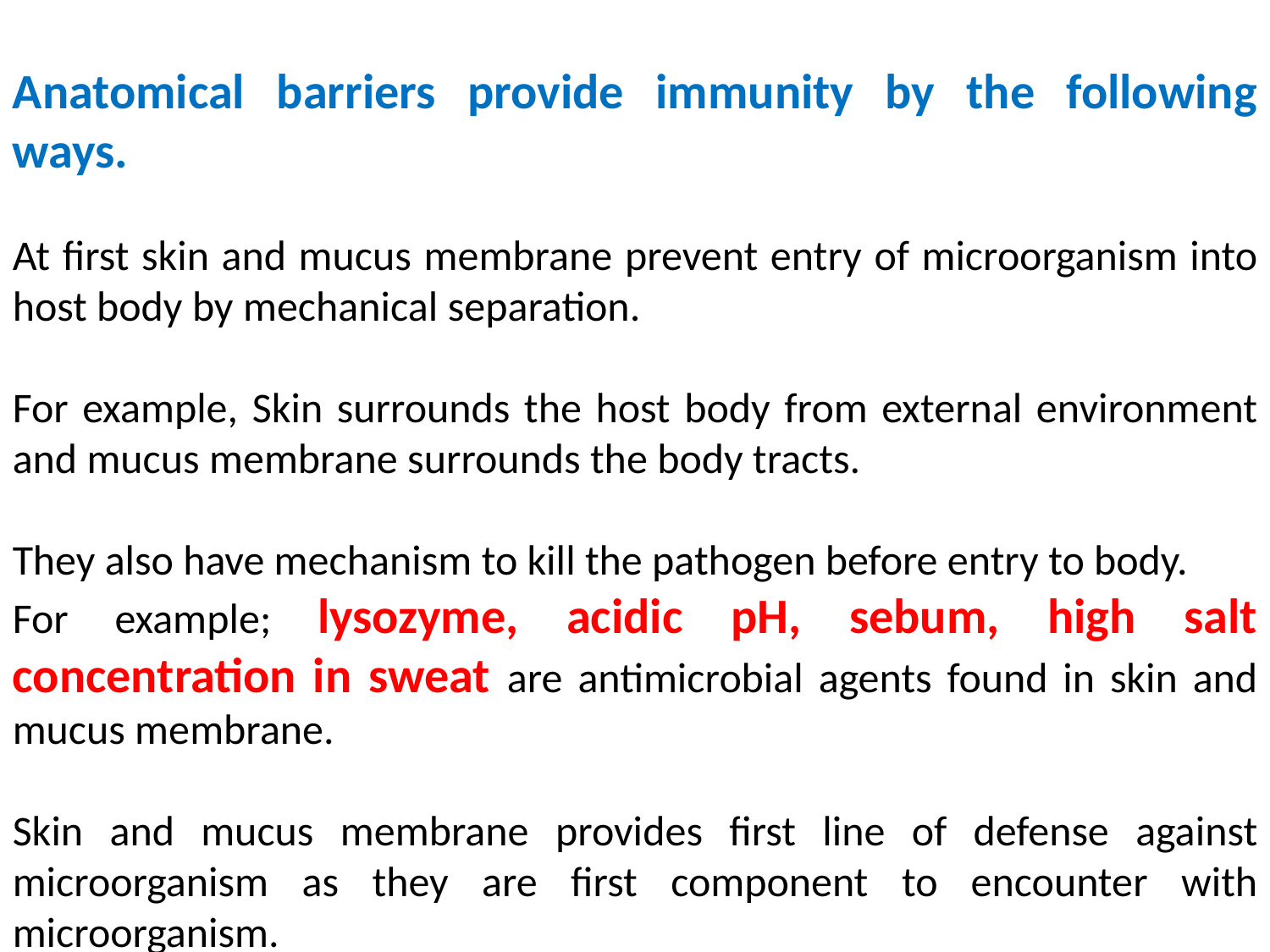

Anatomical barriers provide immunity by the following ways.

At first skin and mucus membrane prevent entry of microorganism into host body by mechanical separation.

For example, Skin surrounds the host body from external environment and mucus membrane surrounds the body tracts.

They also have mechanism to kill the pathogen before entry to body.
For example; lysozyme, acidic pH, sebum, high salt concentration in sweat are antimicrobial agents found in skin and mucus membrane.

Skin and mucus membrane provides first line of defense against microorganism as they are first component to encounter with microorganism.